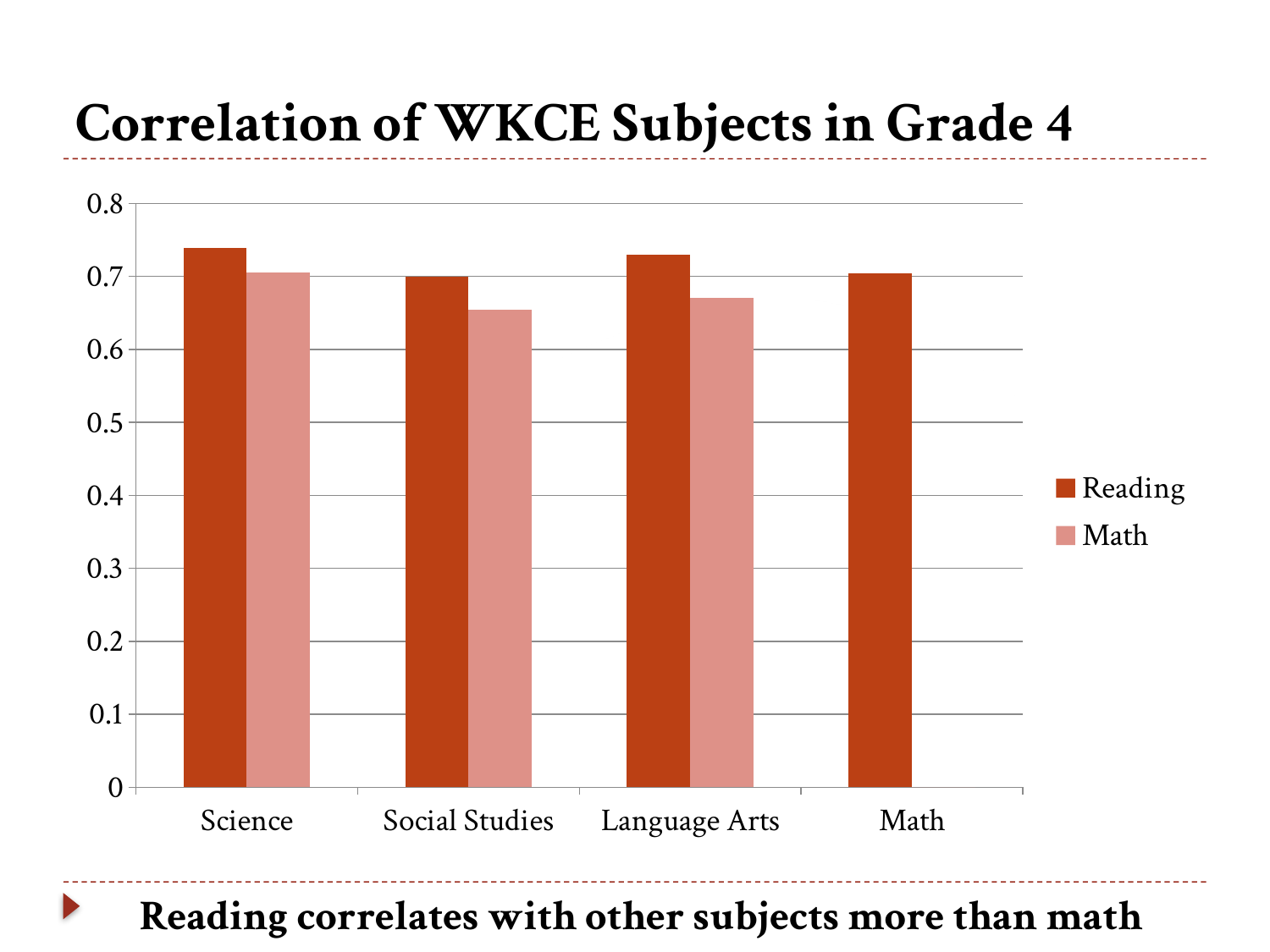

# Correlation of WKCE Subjects in Grade 4

### Chart

| Category | Reading | Math |
|---|---|---|
| Science | 0.739 | 0.705 |
| Social Studies | 0.7 | 0.654 |
| Language Arts | 0.73 | 0.671 |
| Math | 0.704 | 0.0 |
Reading correlates with other subjects more than math